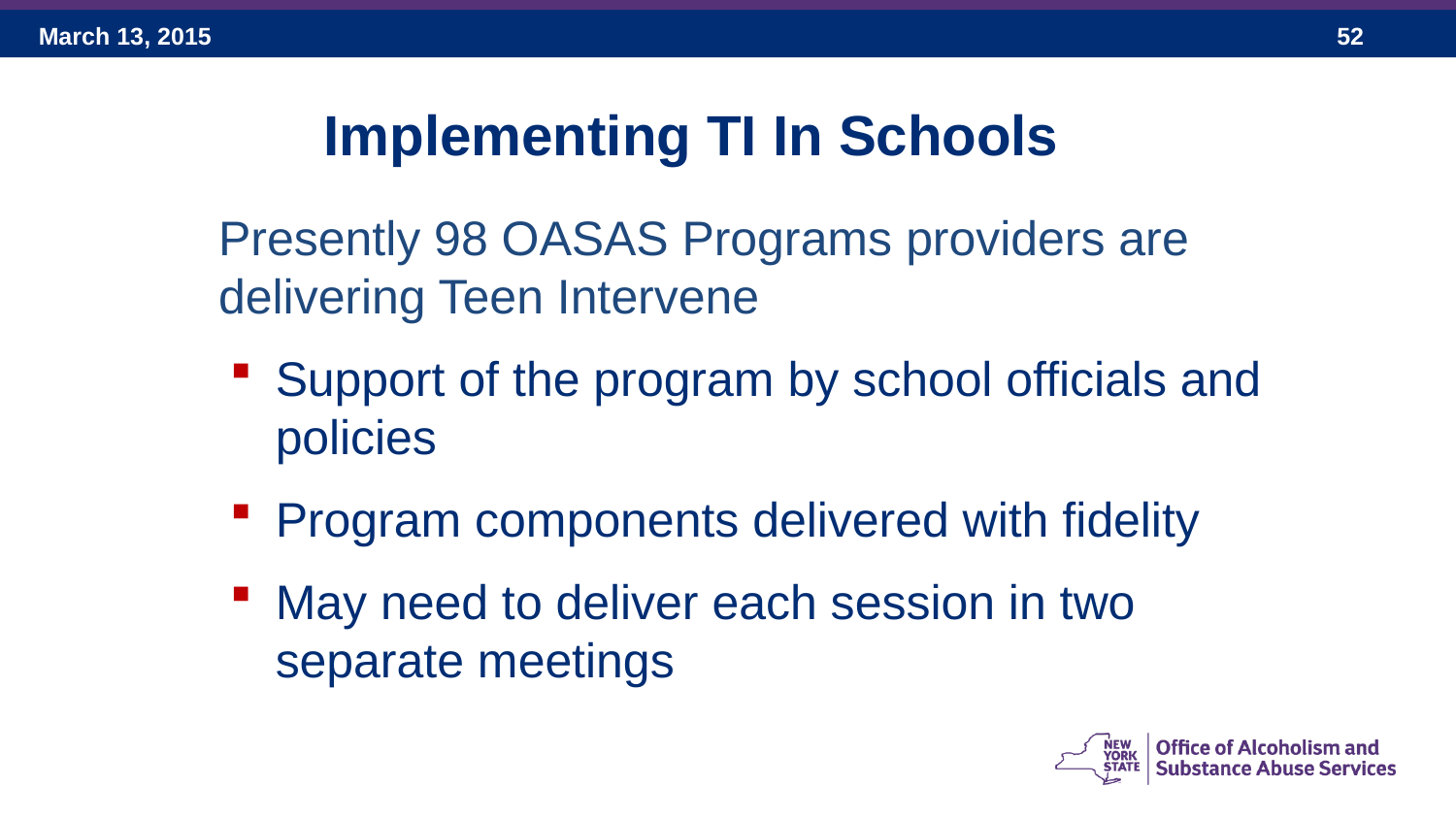

Implementing TI In Schools
Presently 98 OASAS Programs providers are delivering Teen Intervene
Support of the program by school officials and policies
Program components delivered with fidelity
May need to deliver each session in two separate meetings